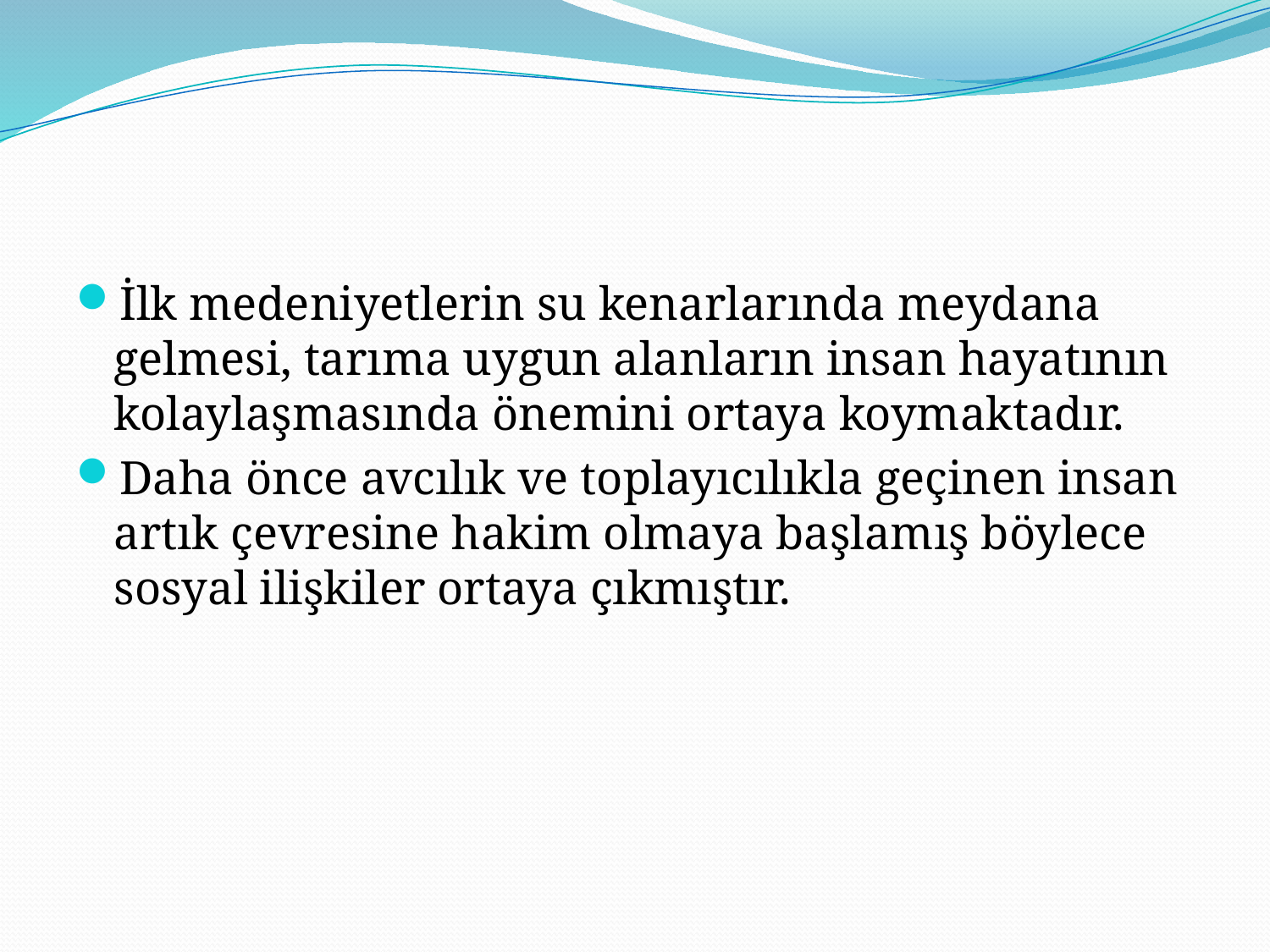

#
İlk medeniyetlerin su kenarlarında meydana gelmesi, tarıma uygun alanların insan hayatının kolaylaşmasında önemini ortaya koymaktadır.
Daha önce avcılık ve toplayıcılıkla geçinen insan artık çevresine hakim olmaya başlamış böylece sosyal ilişkiler ortaya çıkmıştır.